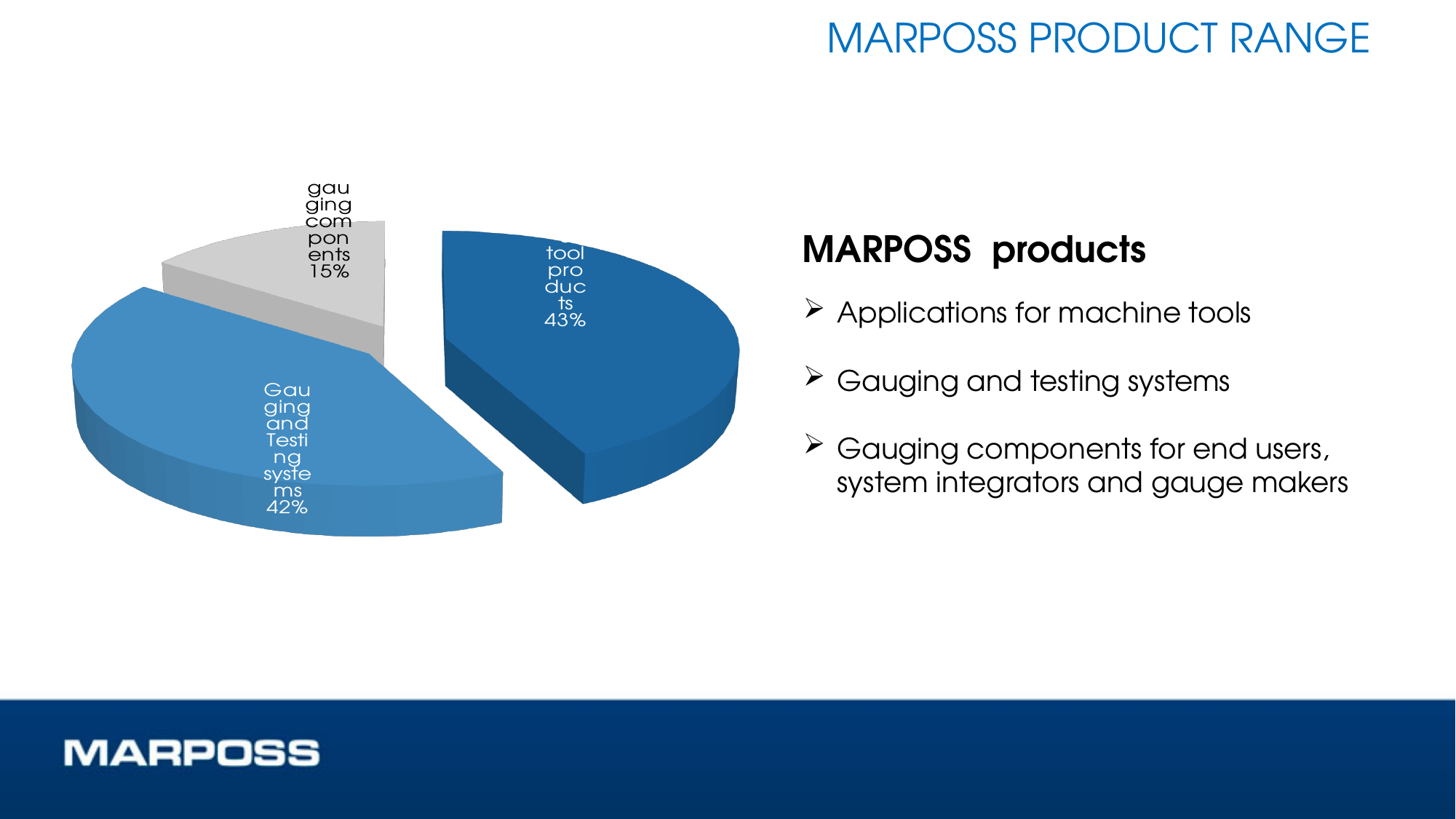

# MARPOSS PRODUCT RANGE

[unsupported chart]

MARPOSS  products
Applications for machine tools

Gauging and testing systems

Gauging components for end users, system integrators and gauge makers